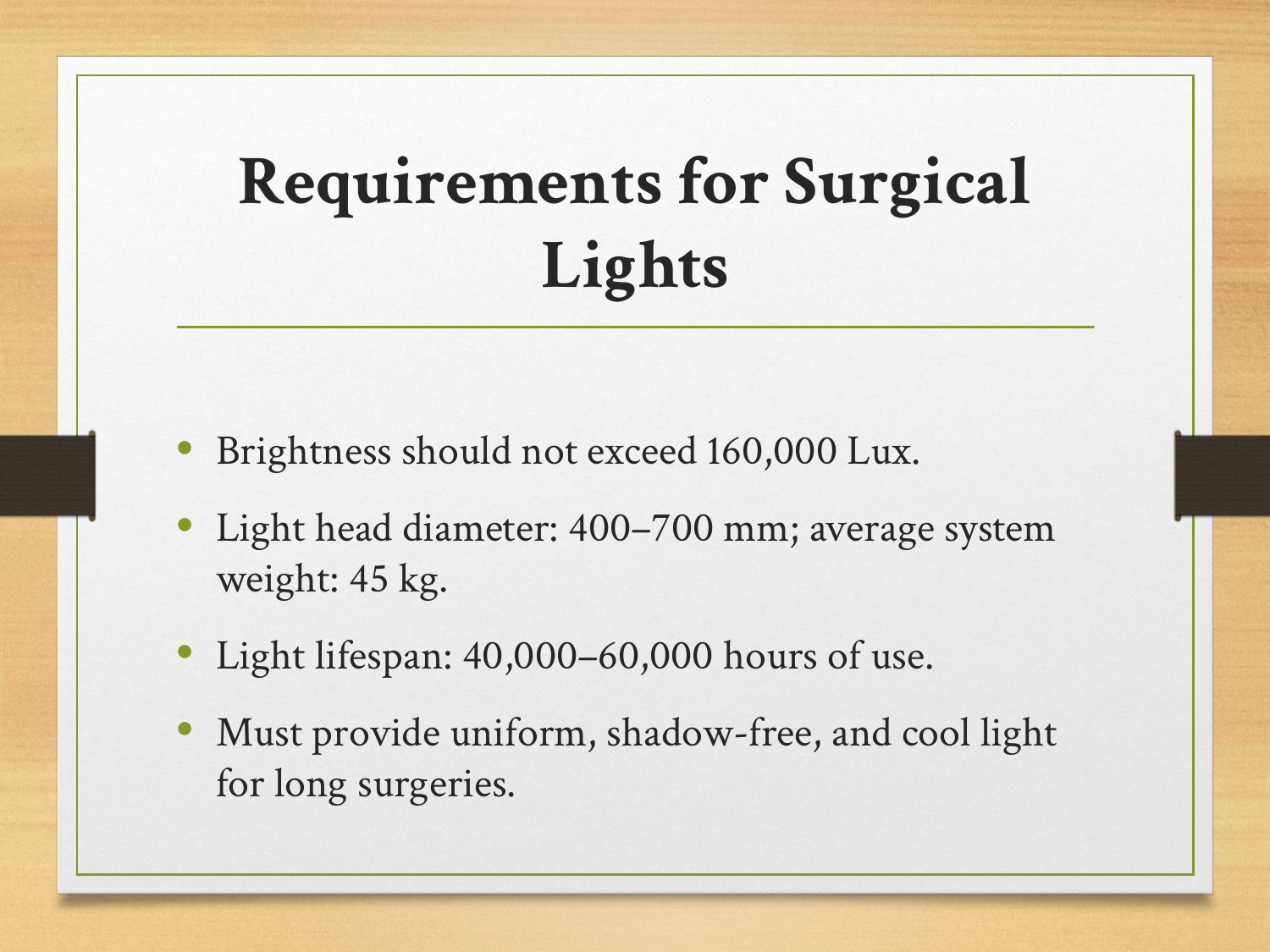

# Requirements for Surgical Lights

Brightness should not exceed 160,000 Lux.
Light head diameter: 400–700 mm; average system weight: 45 kg.
Light lifespan: 40,000–60,000 hours of use.
Must provide uniform, shadow-free, and cool light for long surgeries.